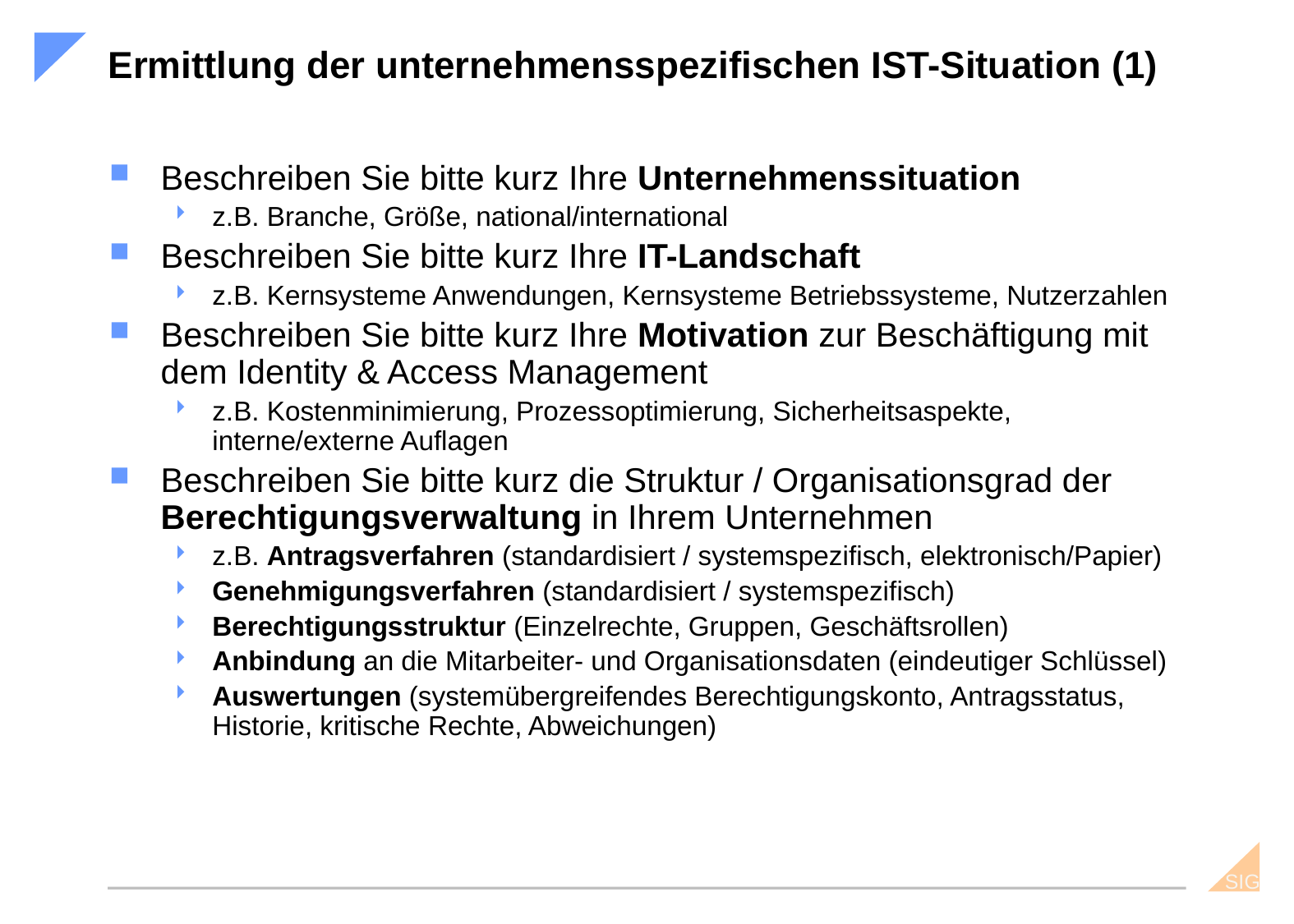

# Ermittlung der unternehmensspezifischen IST-Situation (1)
Beschreiben Sie bitte kurz Ihre Unternehmenssituation
z.B. Branche, Größe, national/international
Beschreiben Sie bitte kurz Ihre IT-Landschaft
z.B. Kernsysteme Anwendungen, Kernsysteme Betriebssysteme, Nutzerzahlen
Beschreiben Sie bitte kurz Ihre Motivation zur Beschäftigung mit dem Identity & Access Management
z.B. Kostenminimierung, Prozessoptimierung, Sicherheitsaspekte, interne/externe Auflagen
Beschreiben Sie bitte kurz die Struktur / Organisationsgrad der Berechtigungsverwaltung in Ihrem Unternehmen
z.B. Antragsverfahren (standardisiert / systemspezifisch, elektronisch/Papier)
Genehmigungsverfahren (standardisiert / systemspezifisch)
Berechtigungsstruktur (Einzelrechte, Gruppen, Geschäftsrollen)
Anbindung an die Mitarbeiter- und Organisationsdaten (eindeutiger Schlüssel)
Auswertungen (systemübergreifendes Berechtigungskonto, Antragsstatus, Historie, kritische Rechte, Abweichungen)